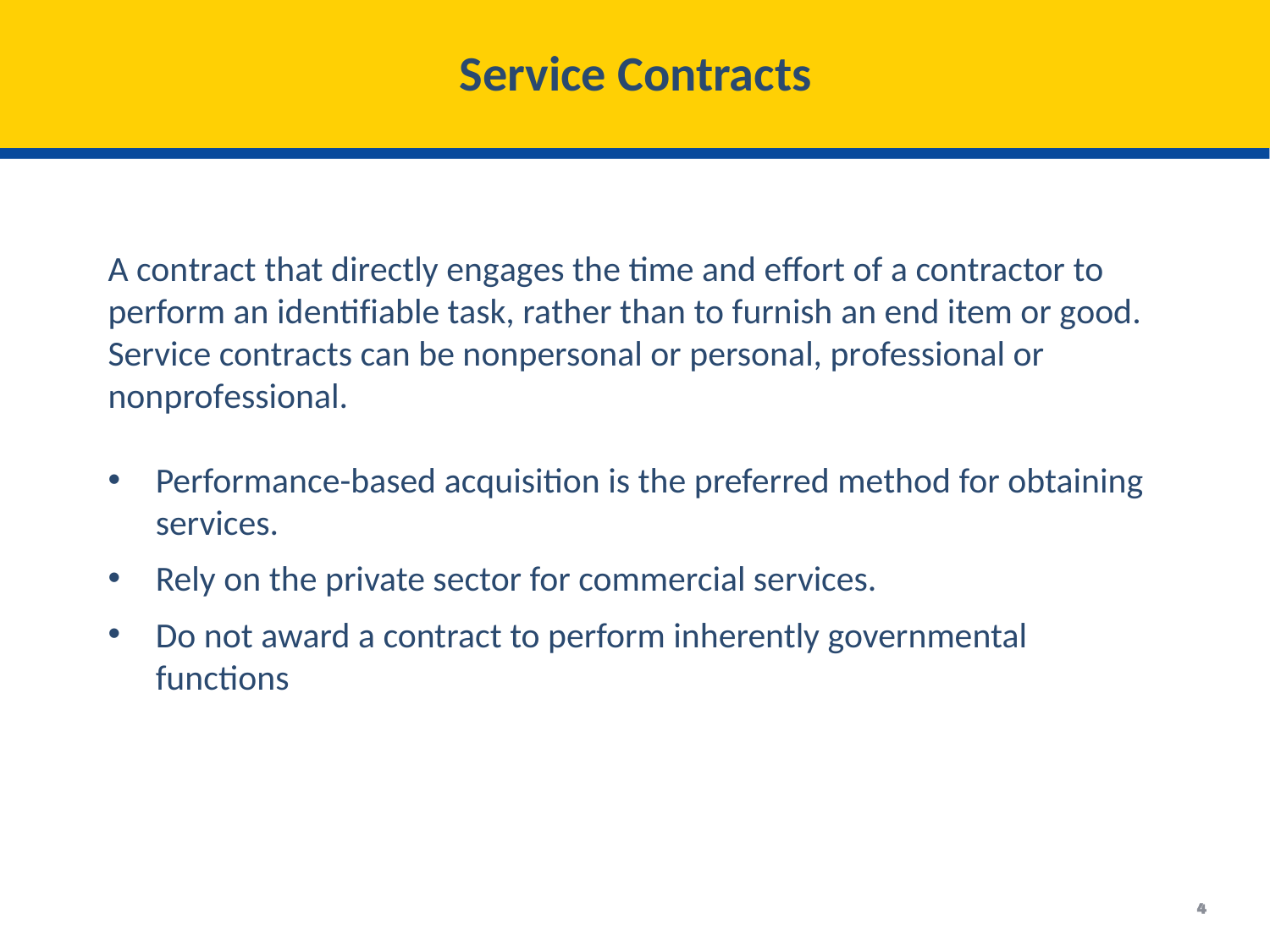

# Service Contracts
A contract that directly engages the time and effort of a contractor to perform an identifiable task, rather than to furnish an end item or good.  Service contracts can be nonpersonal or personal, professional or nonprofessional.

Performance-based acquisition is the preferred method for obtaining services.
Rely on the private sector for commercial services.
Do not award a contract to perform inherently governmental functions
4